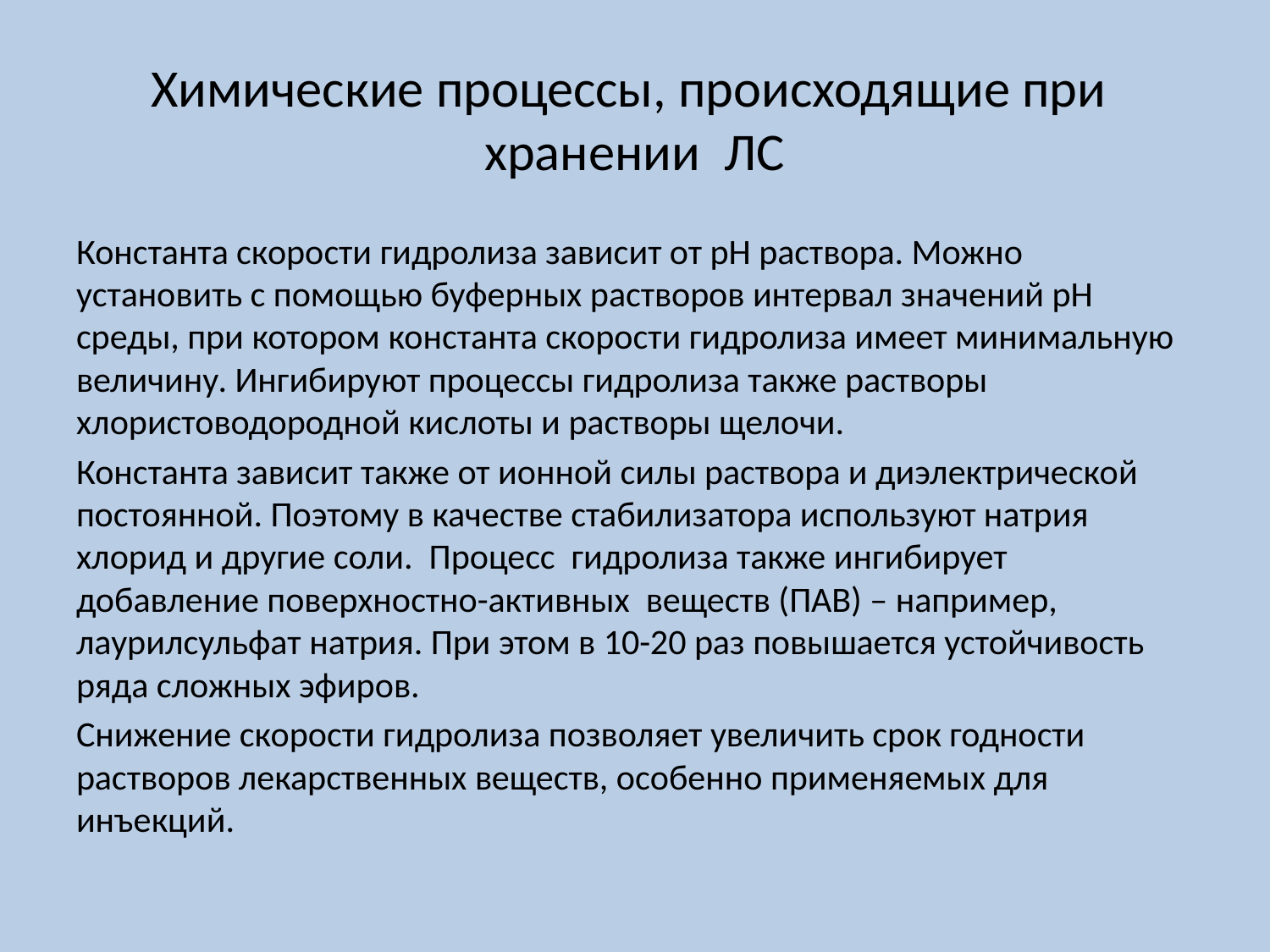

# Химические процессы, происходящие при хранении  ЛС
Константа скорости гидролиза зависит от рН раствора. Можно установить с помощью буферных растворов интервал значений рН среды, при котором константа скорости гидролиза имеет минимальную величину. Ингибируют процессы гидролиза также растворы хлористоводородной кислоты и растворы щелочи.
Константа зависит также от ионной силы раствора и диэлектрической постоянной. Поэтому в качестве стабилизатора используют натрия хлорид и другие соли.  Процесс  гидролиза также ингибирует добавление поверхностно-активных  веществ (ПАВ) – например, лаурилсульфат натрия. При этом в 10-20 раз повышается устойчивость ряда сложных эфиров.
Снижение скорости гидролиза позволяет увеличить срок годности растворов лекарственных веществ, особенно применяемых для инъекций.